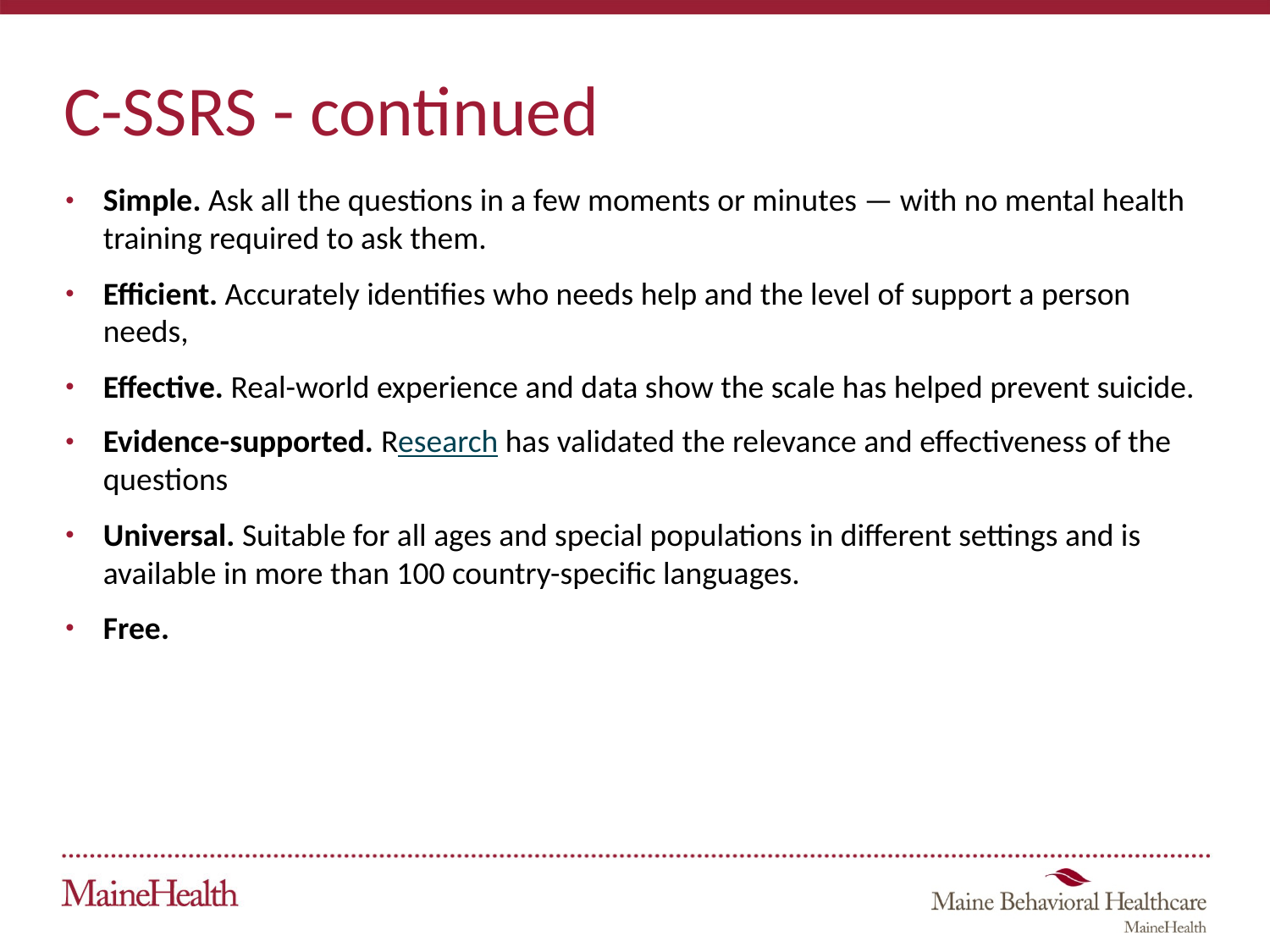

# C-SSRS - continued
Simple. Ask all the questions in a few moments or minutes — with no mental health training required to ask them.
Efficient. Accurately identifies who needs help and the level of support a person needs,
Effective. Real-world experience and data show the scale has helped prevent suicide.
Evidence-supported. Research has validated the relevance and effectiveness of the questions
Universal. Suitable for all ages and special populations in different settings and is available in more than 100 country-specific languages.
Free.